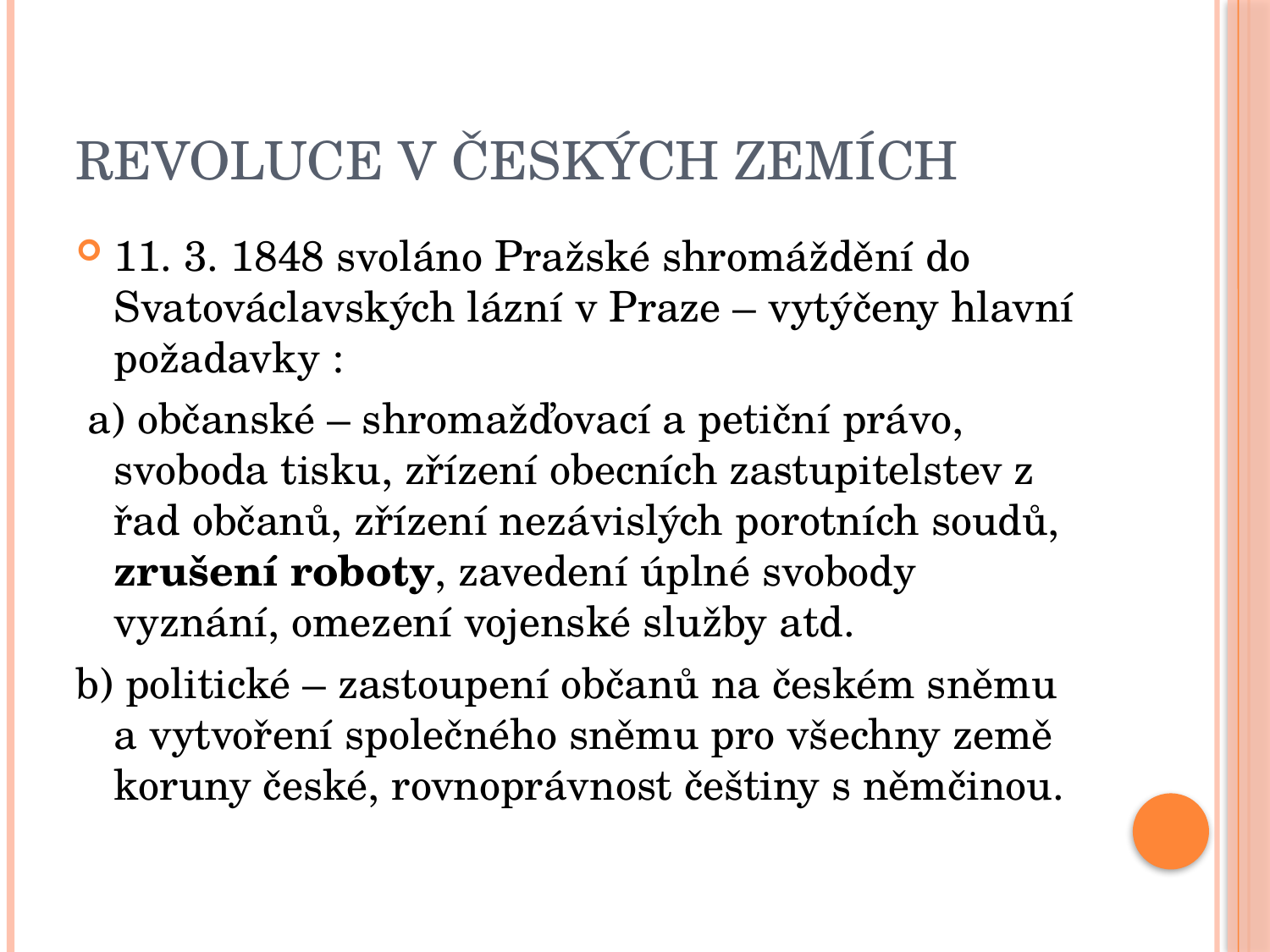

# Revoluce v českých zemích
11. 3. 1848 svoláno Pražské shromáždění do Svatováclavských lázní v Praze – vytýčeny hlavní požadavky :
 a) občanské – shromažďovací a petiční právo, svoboda tisku, zřízení obecních zastupitelstev z řad občanů, zřízení nezávislých porotních soudů, zrušení roboty, zavedení úplné svobody vyznání, omezení vojenské služby atd.
b) politické – zastoupení občanů na českém sněmu a vytvoření společného sněmu pro všechny země koruny české, rovnoprávnost češtiny s němčinou.